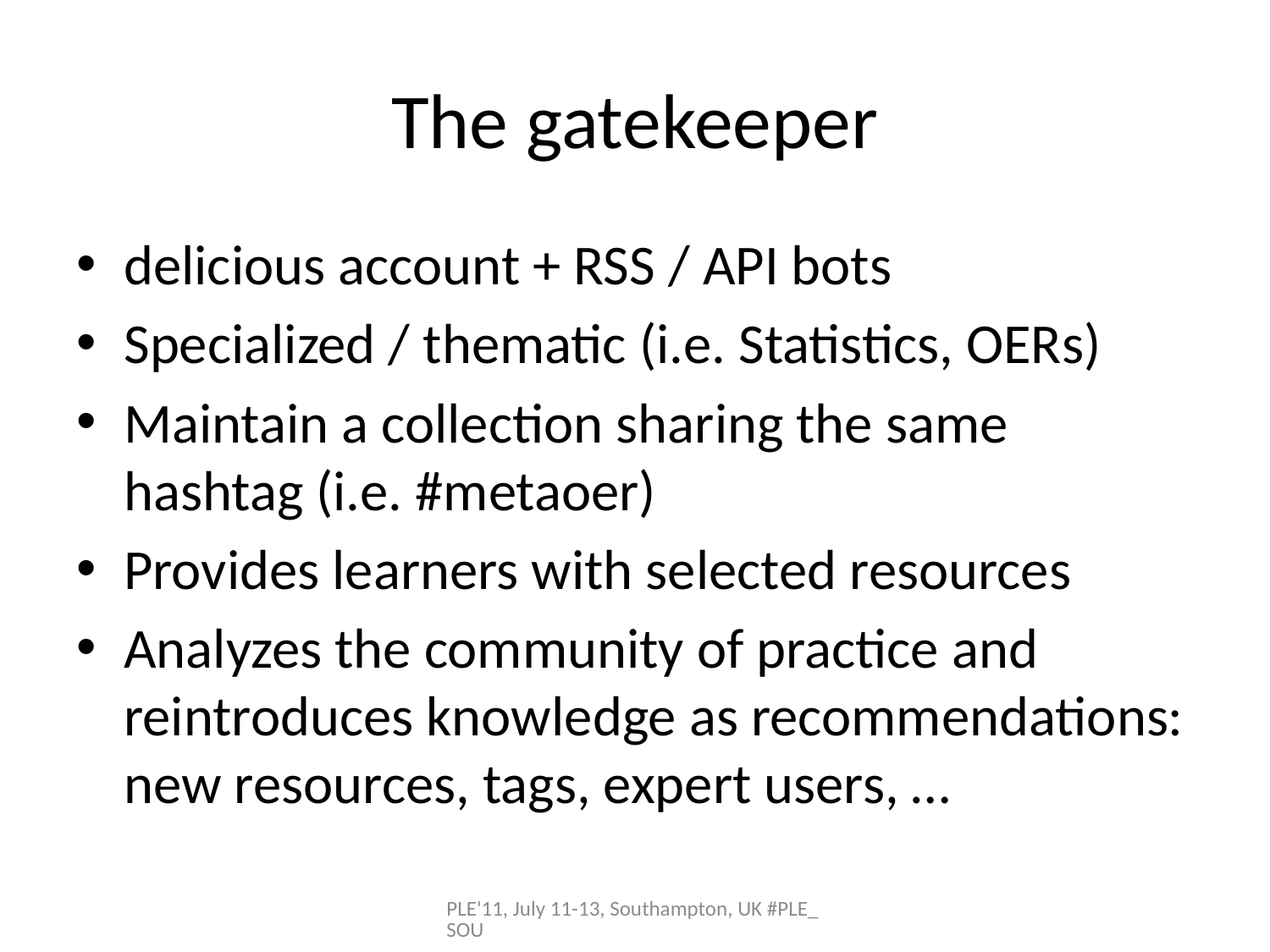

# The gatekeeper
delicious account + RSS / API bots
Specialized / thematic (i.e. Statistics, OERs)
Maintain a collection sharing the same hashtag (i.e. #metaoer)
Provides learners with selected resources
Analyzes the community of practice and reintroduces knowledge as recommendations: new resources, tags, expert users, …

PLE'11, July 11-13, Southampton, UK #PLE_SOU